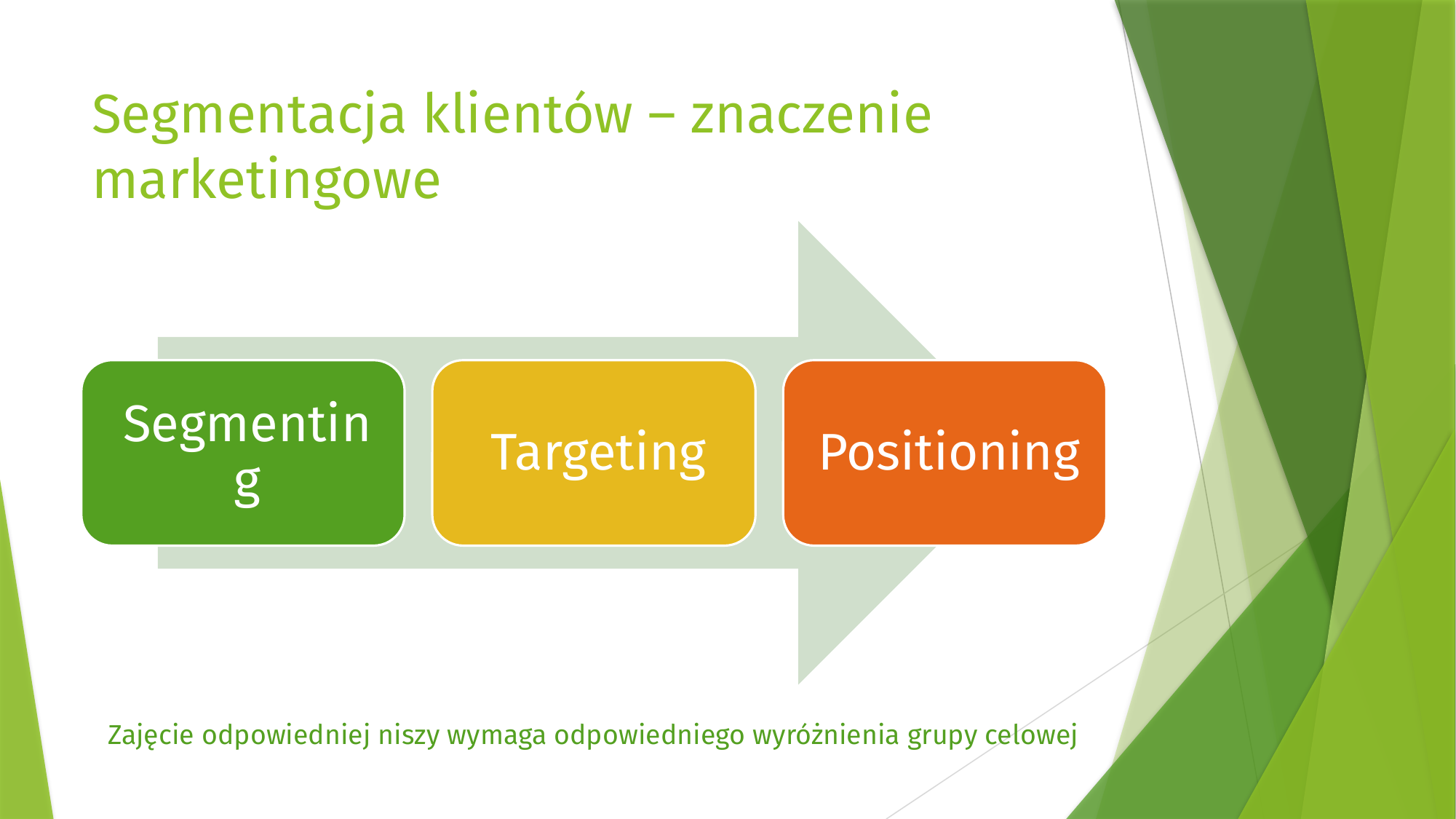

# Segmentacja klientów – znaczenie marketingowe
Segmenting
Targeting
Positioning
Zajęcie odpowiedniej niszy wymaga odpowiedniego wyróżnienia grupy celowej